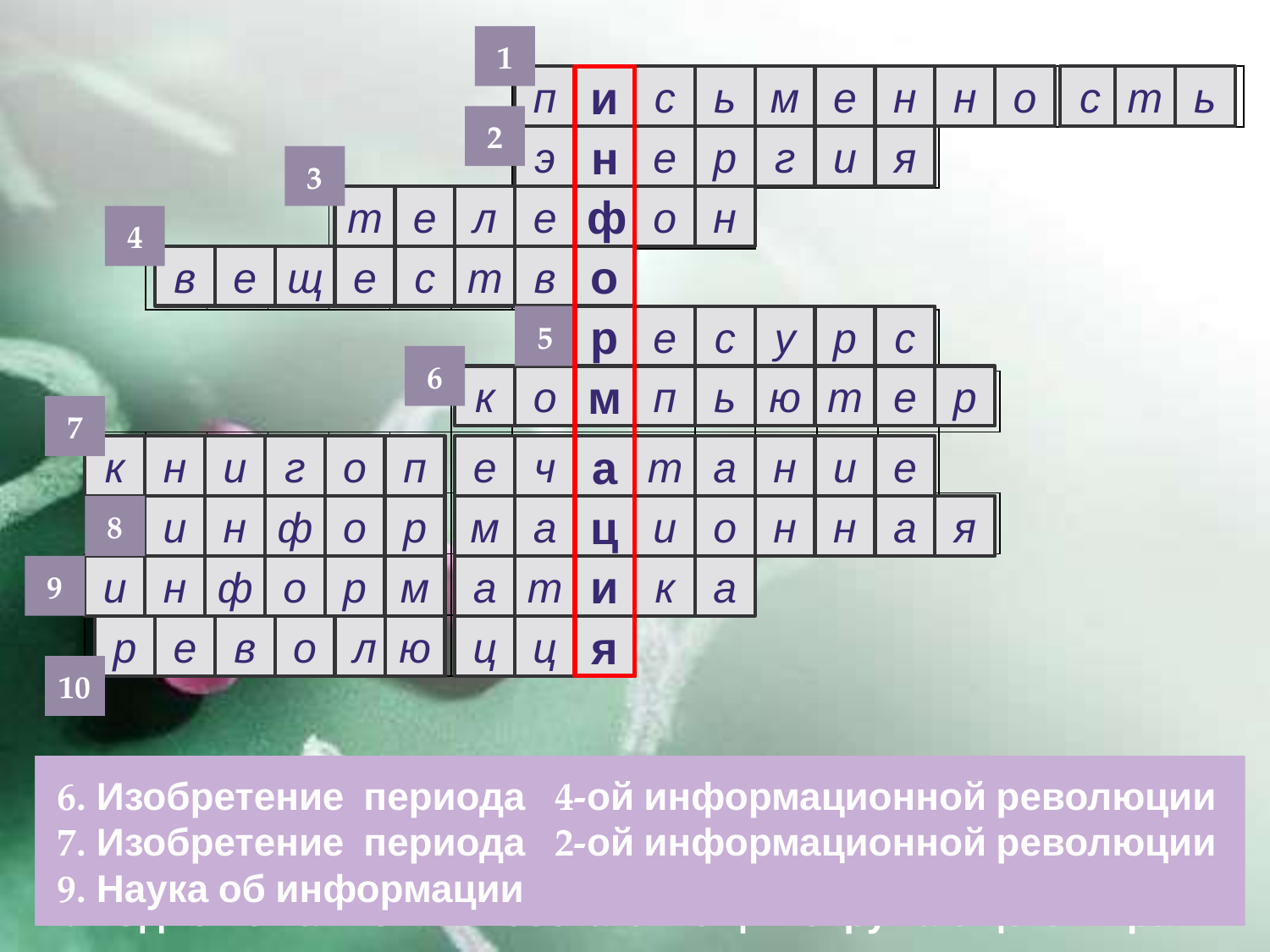

1
|  |  |  |  |  |  |  |  |  |  |  |  |  |  |  |  |  |  |  |
| --- | --- | --- | --- | --- | --- | --- | --- | --- | --- | --- | --- | --- | --- | --- | --- | --- | --- | --- |
|  |  |  |  |  |  |  |  |  |  |  |  |  |  |  |  |  |  |  |
|  |  |  |  |  |  |  |  |  |  |  |  |  |  |  |  |  |  |  |
|  |  |  |  |  |  |  |  |  |  |  |  |  |  |  |  |  |  |  |
|  |  |  |  |  |  |  |  |  |  |  |  |  |  |  |  |  |  |  |
|  |  |  |  |  |  |  |  |  |  |  |  |  |  |  |  |  |  |  |
|  |  |  |  |  |  |  |  |  |  |  |  |  |  |  |  |  |  |  |
|  |  |  |  |  |  |  |  |  |  |  |  |  |  |  |  |  |  |  |
|  |  |  |  |  |  |  |  |  |  |  |  |  |  |  |  |  |  |  |
|  |  |  |  |  |  |  |  |  |  |  |  |  |  |  |  |  |  |  |
п
и
с
ь
м
е
н
н
о
с
т
ь

2
э
н
е
р
г
и
я
3
т
е
л
е
ф
о
н
4
в
е
щ
е
с
т
в
о
5
р
е
с
у
р
с
6
к
м
п
ь
ю
т
е
р
о
7
г
о
п
е
ч
т
а
н
и
е
к
н
и
а
8
и
н
ф
о
р
м
а
ц
и
о
н
н
а
я
9
и
н
ф
о
р
м
а
т
и
к
а
р
е
в
о
л
ю
ц
ц
я
10
8. и 10. Этап развития информационного общества
Изобретение, связанное с 1-ой информационной революцией
Одно из важнейших составляющих окружающего мира
3. Изобретение  периода   3-ей информационной революции
4. Одно из важнейших составляющих окружающего мира
5. Запас, источник некоторых средств
6. Изобретение  периода   4-ой информационной революции
7. Изобретение  периода   2-ой информационной революции
9. Наука об информации